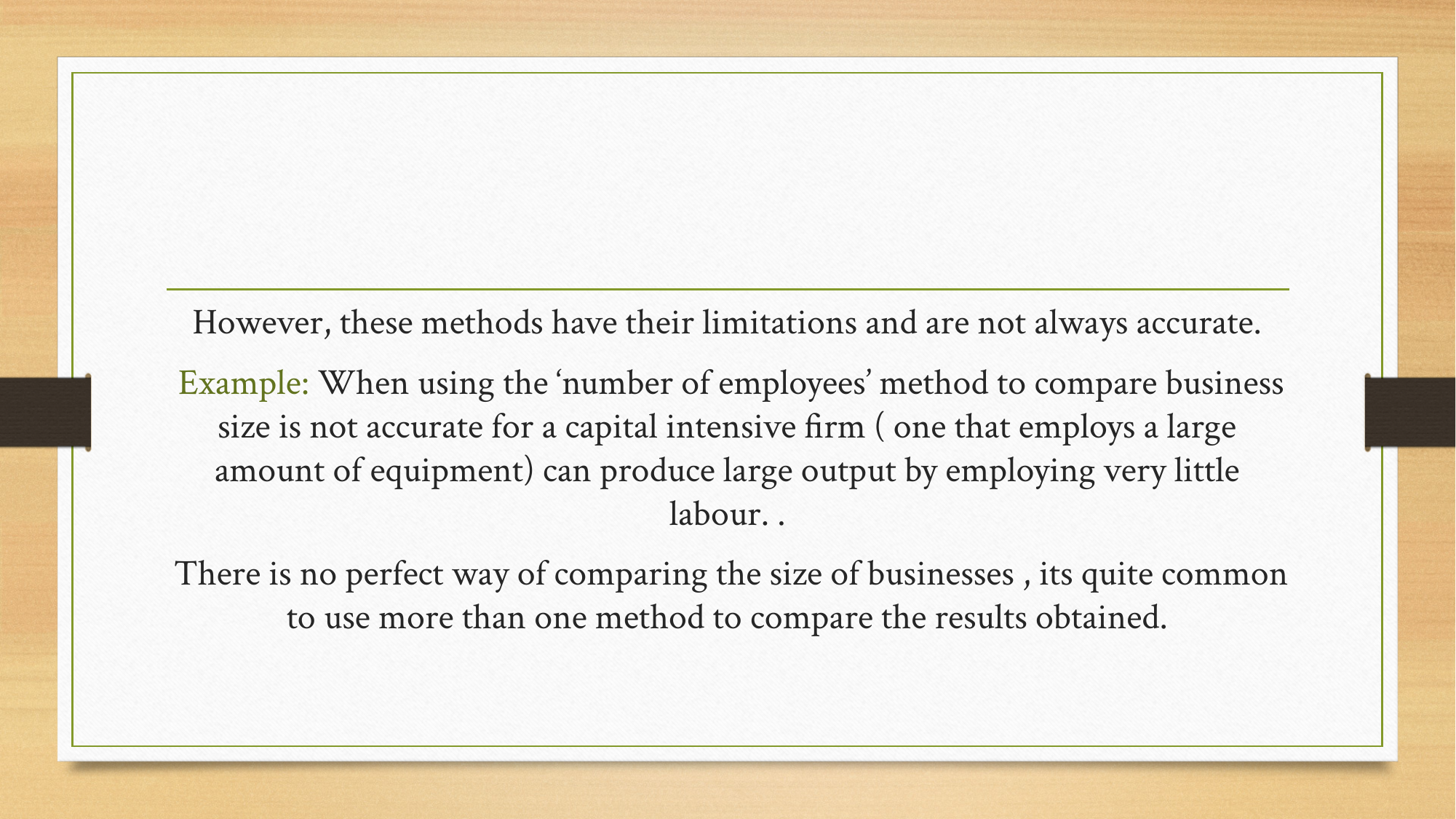

However, these methods have their limitations and are not always accurate.
 Example: When using the ‘number of employees’ method to compare business size is not accurate for a capital intensive firm ( one that employs a large amount of equipment) can produce large output by employing very little labour. .
 There is no perfect way of comparing the size of businesses , its quite common to use more than one method to compare the results obtained.